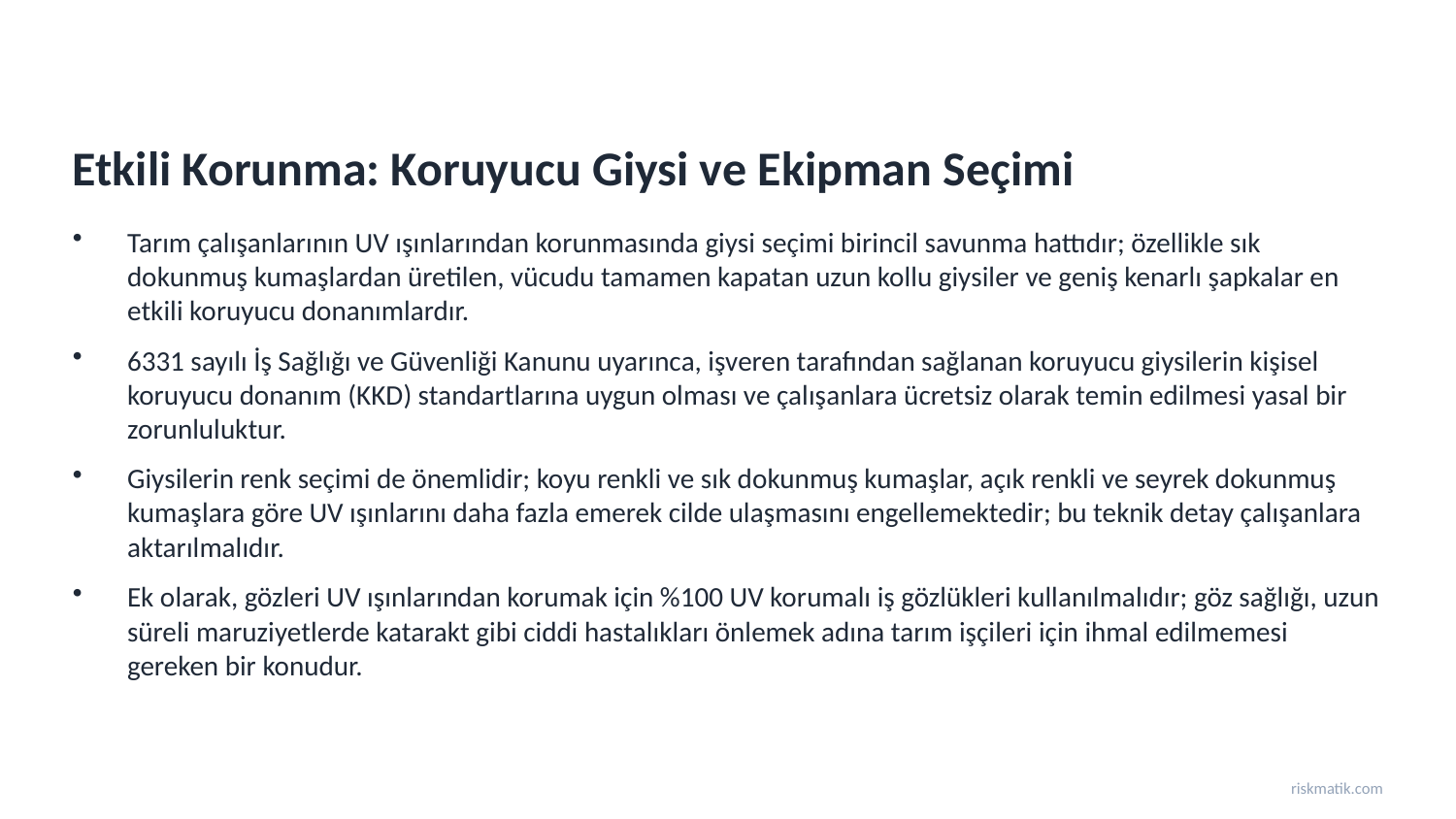

Etkili Korunma: Koruyucu Giysi ve Ekipman Seçimi
Tarım çalışanlarının UV ışınlarından korunmasında giysi seçimi birincil savunma hattıdır; özellikle sık dokunmuş kumaşlardan üretilen, vücudu tamamen kapatan uzun kollu giysiler ve geniş kenarlı şapkalar en etkili koruyucu donanımlardır.
6331 sayılı İş Sağlığı ve Güvenliği Kanunu uyarınca, işveren tarafından sağlanan koruyucu giysilerin kişisel koruyucu donanım (KKD) standartlarına uygun olması ve çalışanlara ücretsiz olarak temin edilmesi yasal bir zorunluluktur.
Giysilerin renk seçimi de önemlidir; koyu renkli ve sık dokunmuş kumaşlar, açık renkli ve seyrek dokunmuş kumaşlara göre UV ışınlarını daha fazla emerek cilde ulaşmasını engellemektedir; bu teknik detay çalışanlara aktarılmalıdır.
Ek olarak, gözleri UV ışınlarından korumak için %100 UV korumalı iş gözlükleri kullanılmalıdır; göz sağlığı, uzun süreli maruziyetlerde katarakt gibi ciddi hastalıkları önlemek adına tarım işçileri için ihmal edilmemesi gereken bir konudur.
riskmatik.com